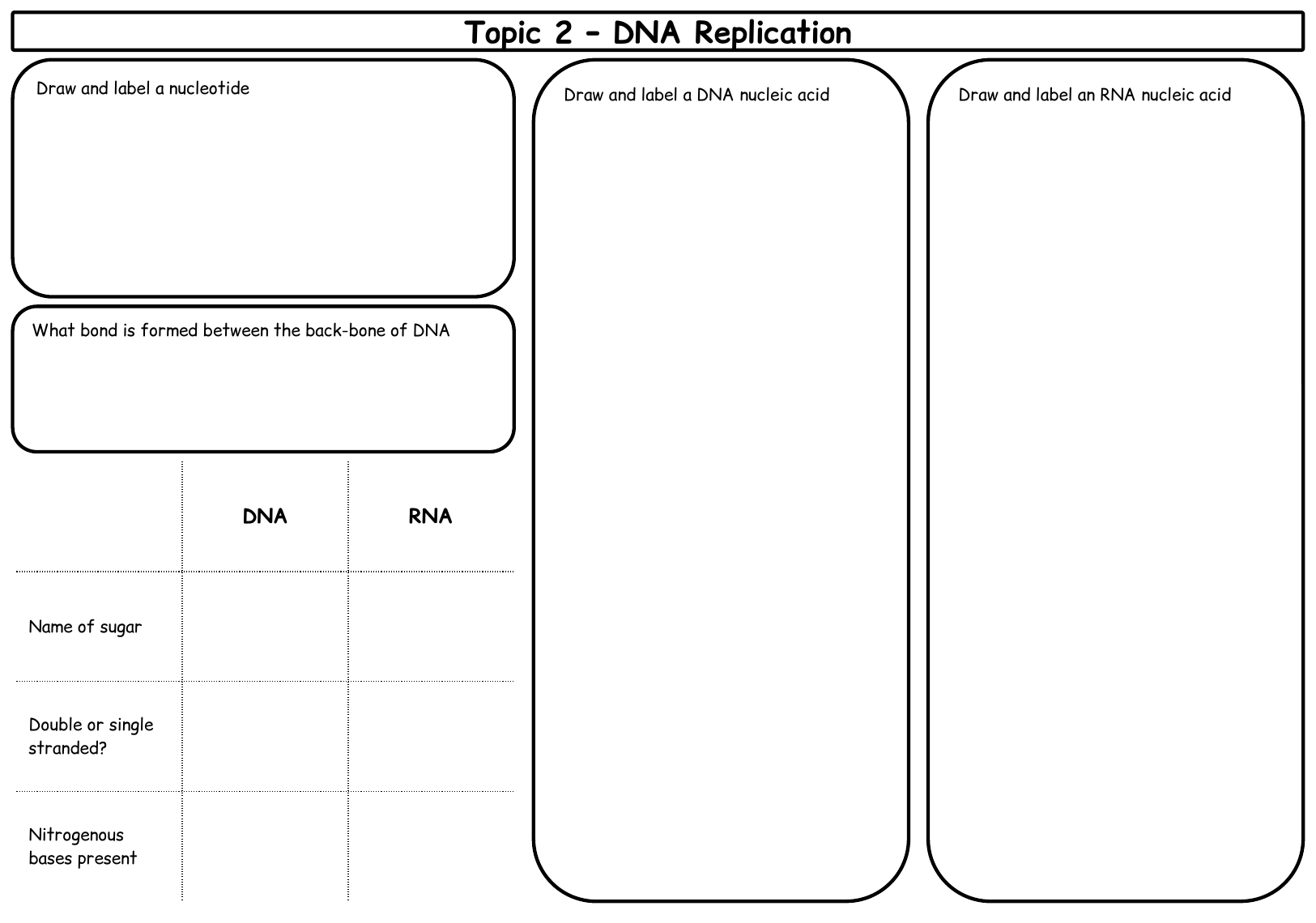

Topic 2 – DNA Replication
Draw and label a DNA nucleic acid

Draw and label an RNA nucleic acid

Draw and label a nucleotide

What bond is formed between the back-bone of DNA

|  | DNA | RNA |
| --- | --- | --- |
| Name of sugar |  |  |
| Double or single stranded? |  |  |
| Nitrogenous bases present |  |  |